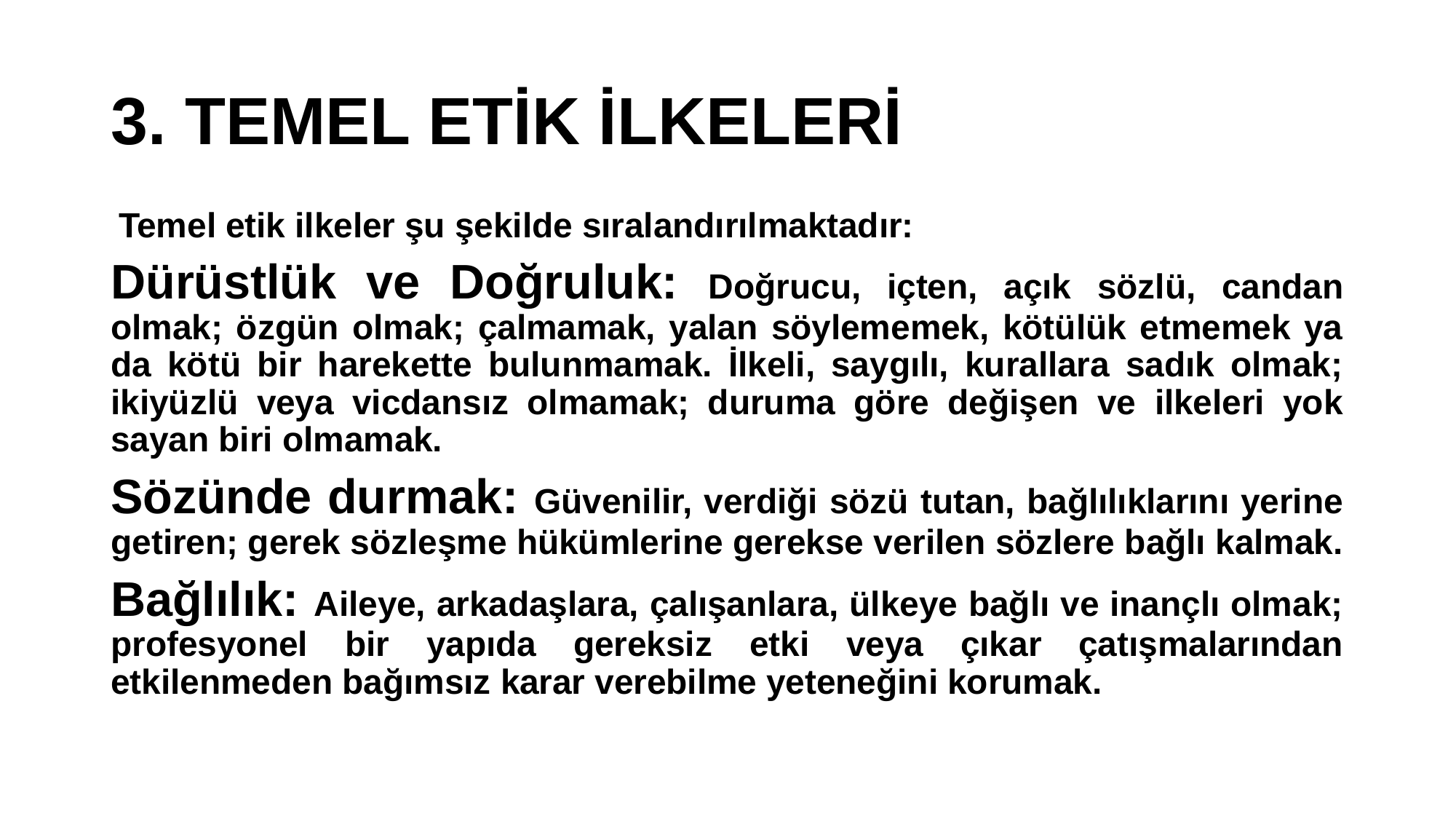

# 3. TEMEL ETİK İLKELERİ
 Temel etik ilkeler şu şekilde sıralandırılmaktadır:
Dürüstlük ve Doğruluk: Doğrucu, içten, açık sözlü, candan olmak; özgün olmak; çalmamak, yalan söylememek, kötülük etmemek ya da kötü bir harekette bulunmamak. İlkeli, saygılı, kurallara sadık olmak; ikiyüzlü veya vicdansız olmamak; duruma göre değişen ve ilkeleri yok sayan biri olmamak.
Sözünde durmak: Güvenilir, verdiği sözü tutan, bağlılıklarını yerine getiren; gerek sözleşme hükümlerine gerekse verilen sözlere bağlı kalmak.
Bağlılık: Aileye, arkadaşlara, çalışanlara, ülkeye bağlı ve inançlı olmak; profesyonel bir yapıda gereksiz etki veya çıkar çatışmalarından etkilenmeden bağımsız karar verebilme yeteneğini korumak.